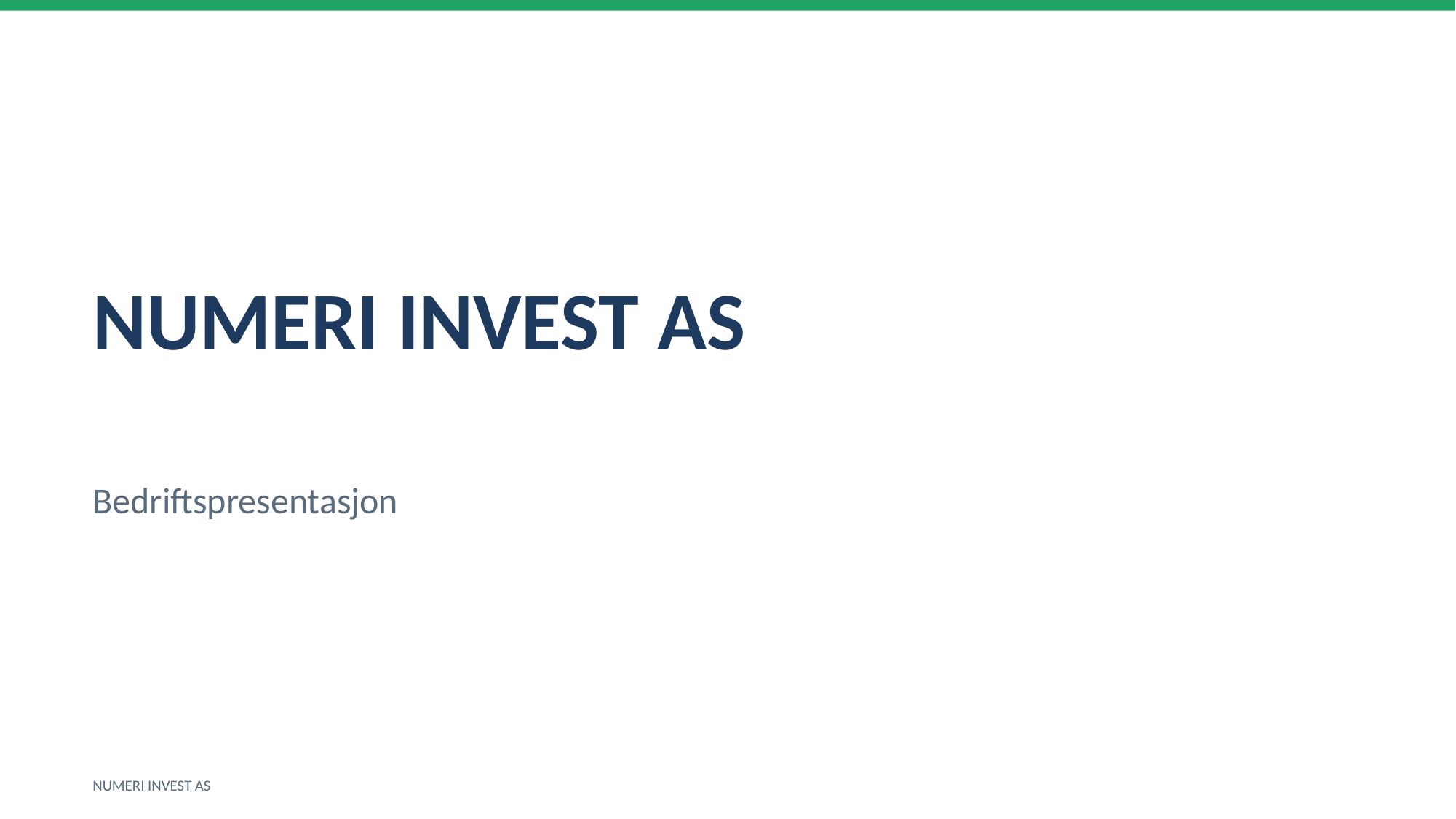

NUMERI INVEST AS
Bedriftspresentasjon
NUMERI INVEST AS